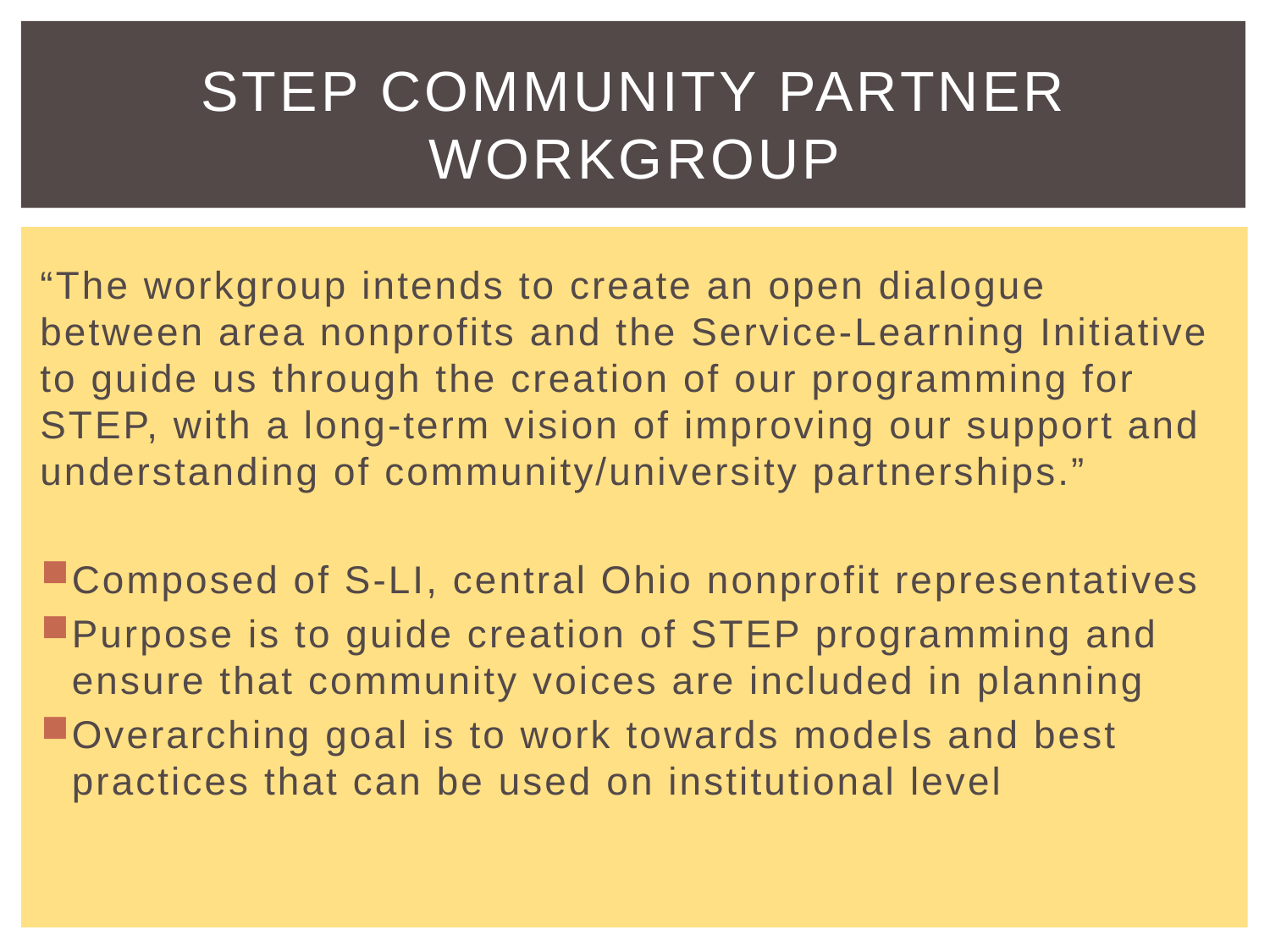

# STEp community partner workgroup
“The workgroup intends to create an open dialogue between area nonprofits and the Service‐Learning Initiative to guide us through the creation of our programming for STEP, with a long‐term vision of improving our support and understanding of community/university partnerships.”

Composed of S-LI, central Ohio nonprofit representatives
Purpose is to guide creation of STEP programming and ensure that community voices are included in planning
Overarching goal is to work towards models and best practices that can be used on institutional level